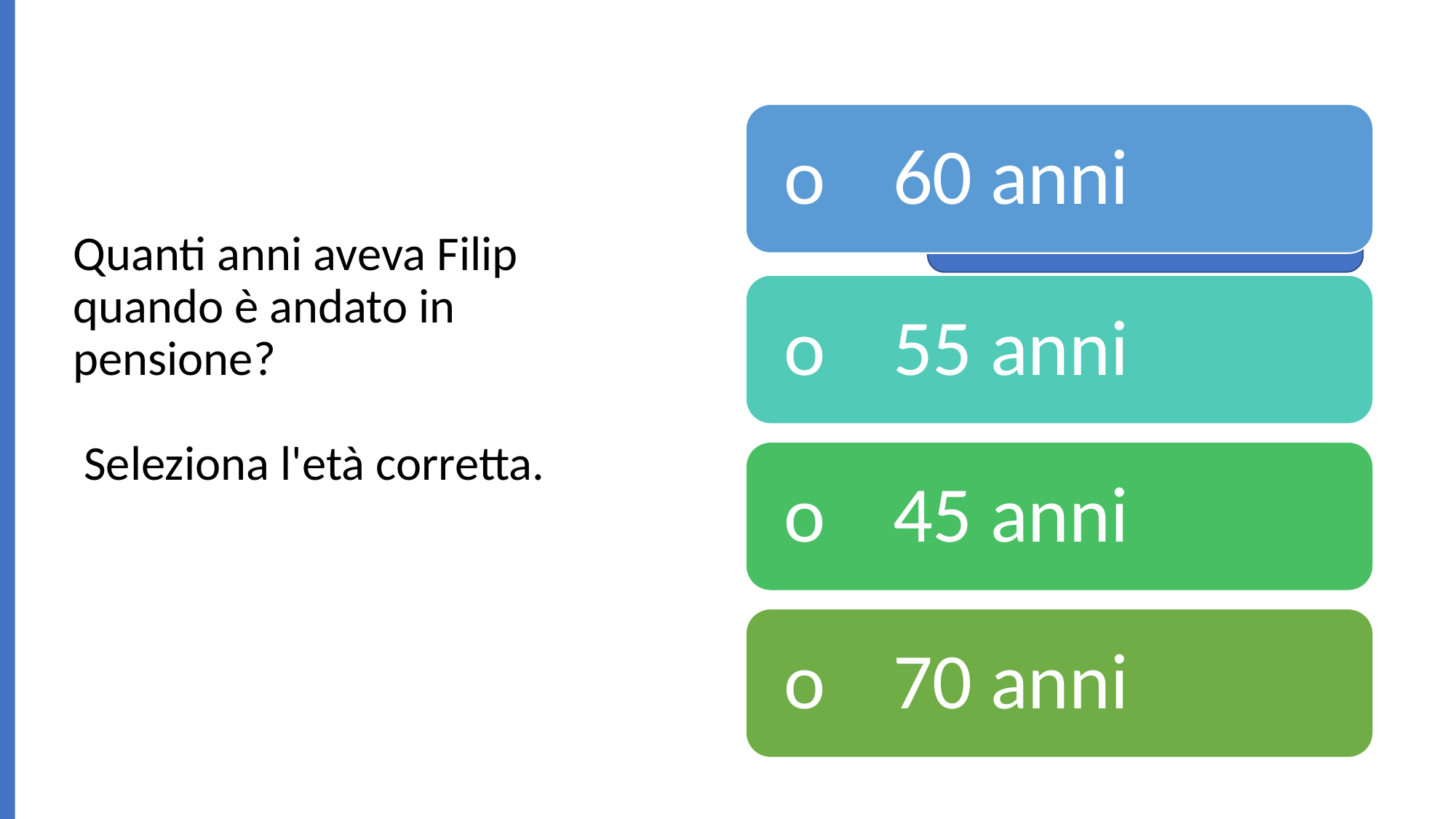

# Quanti anni aveva Filip quando è andato in pensione? Seleziona l'età corretta.
o	60 anni
o	55 anni
o	45 anni
o	70 anni
60 years old